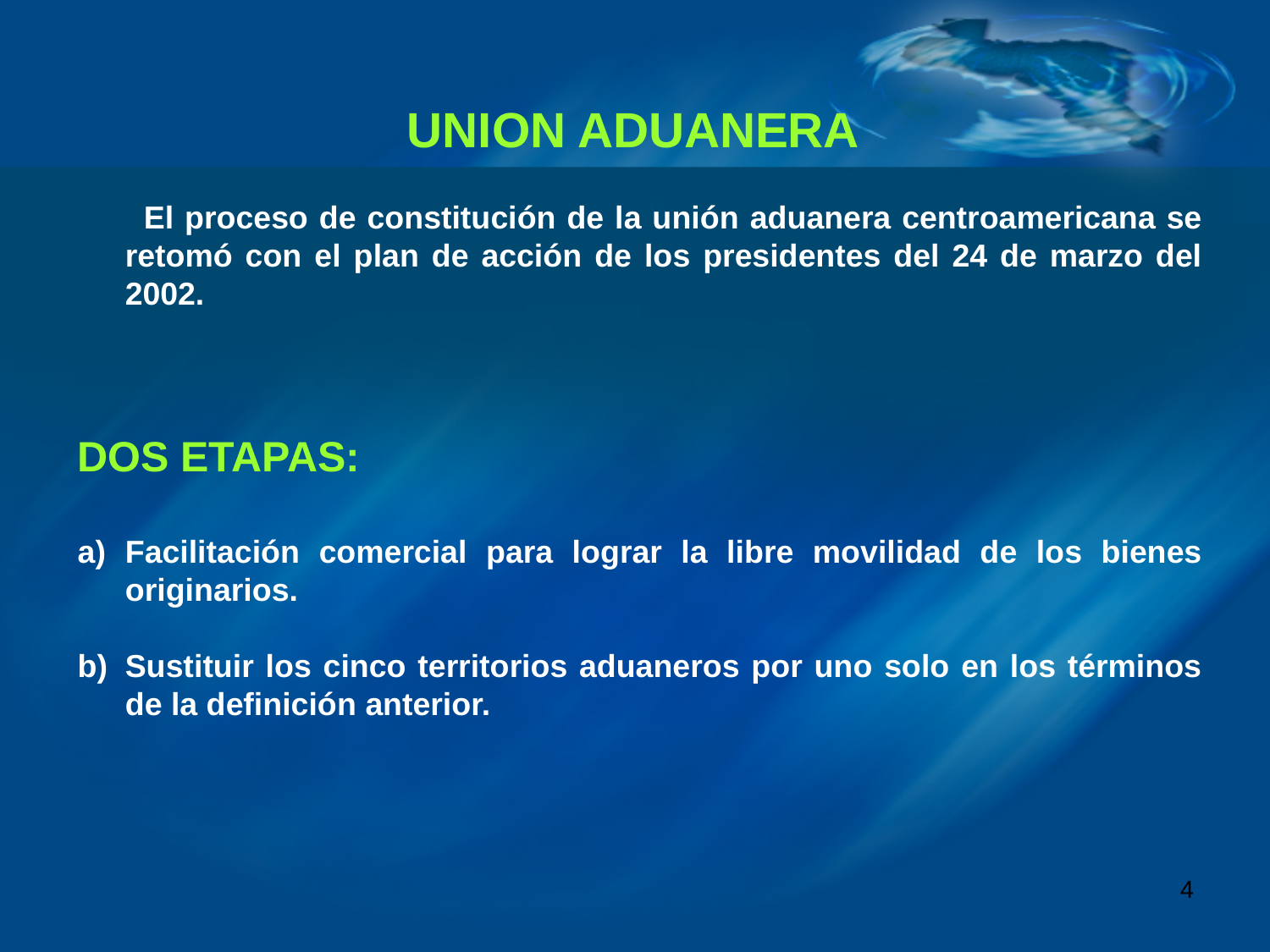

UNION ADUANERA
      El proceso de constitución de la unión aduanera centroamericana se retomó con el plan de acción de los presidentes del 24 de marzo del 2002.

DOS ETAPAS:

Facilitación comercial para lograr la libre movilidad de los bienes originarios.

Sustituir los cinco territorios aduaneros por uno solo en los términos de la definición anterior.
4